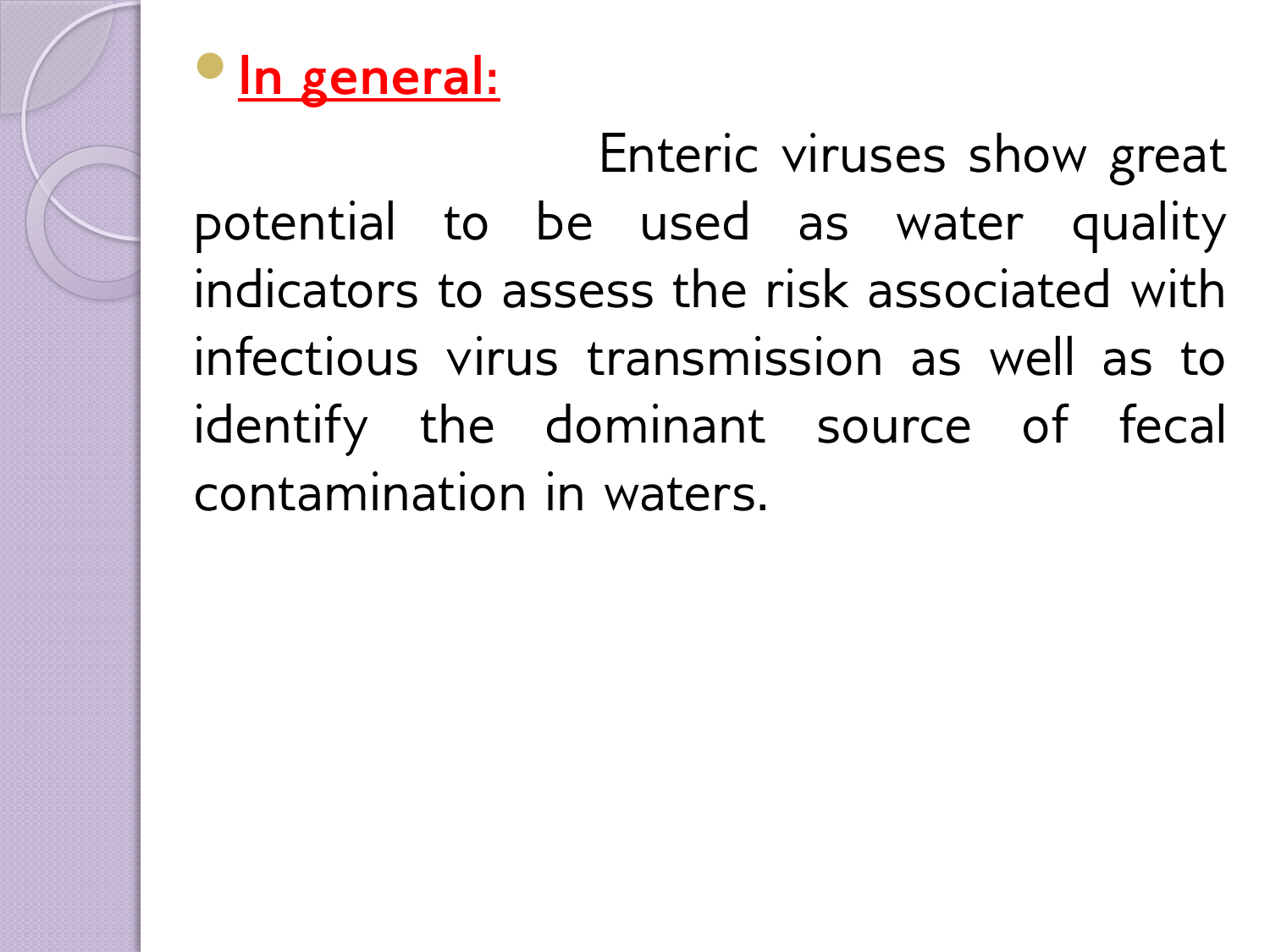

In general:
                   Enteric viruses show great potential to be used as water quality indicators to assess the risk associated with infectious virus transmission as well as to identify the dominant source of fecal contamination in waters.